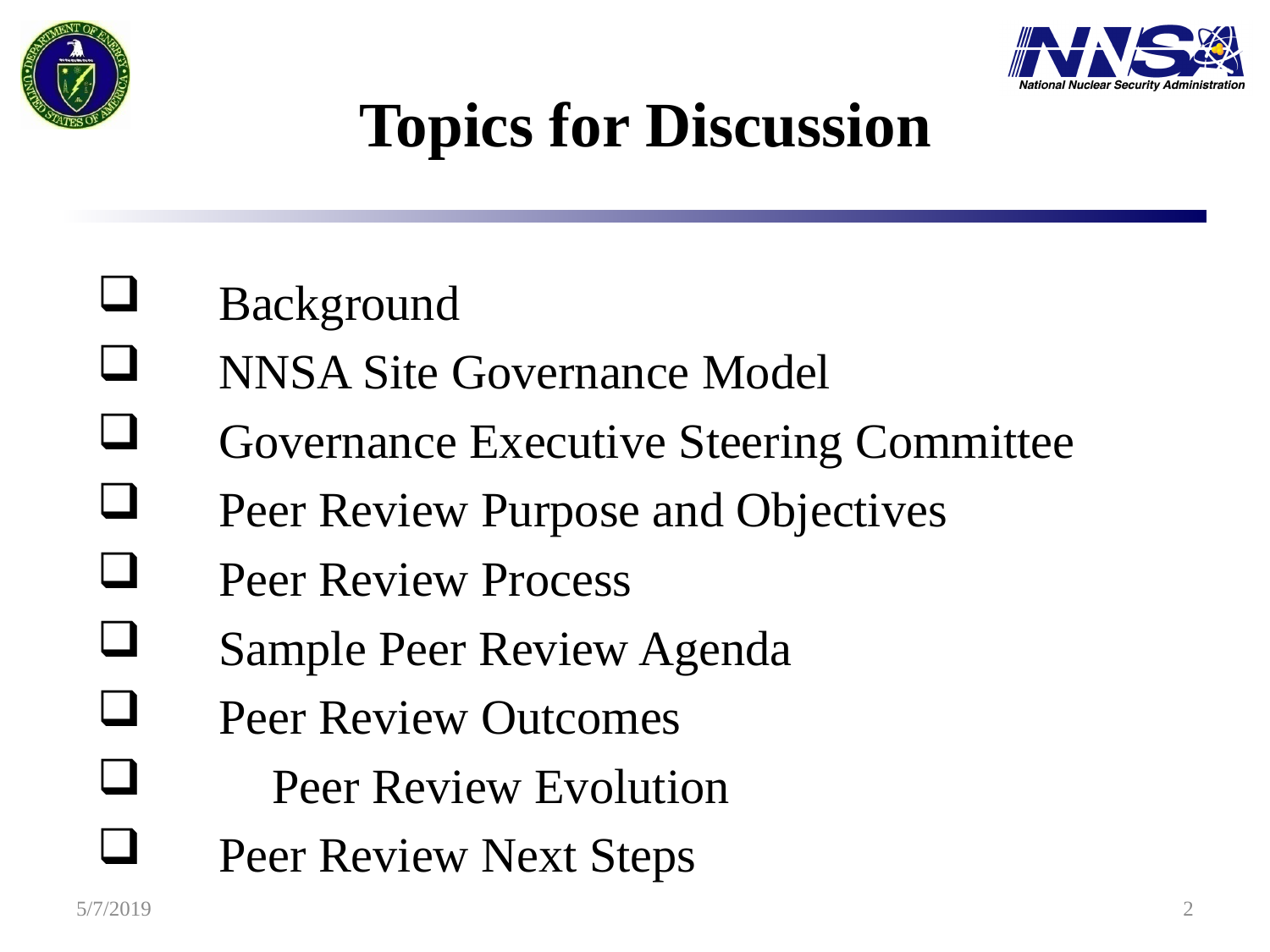

Topics for Discussion
      Background
      NNSA Site Governance Model
      Governance Executive Steering Committee
      Peer Review Purpose and Objectives
      Peer Review Process
      Sample Peer Review Agenda
      Peer Review Outcomes
	Peer Review Evolution
      Peer Review Next Steps
5/7/2019
2